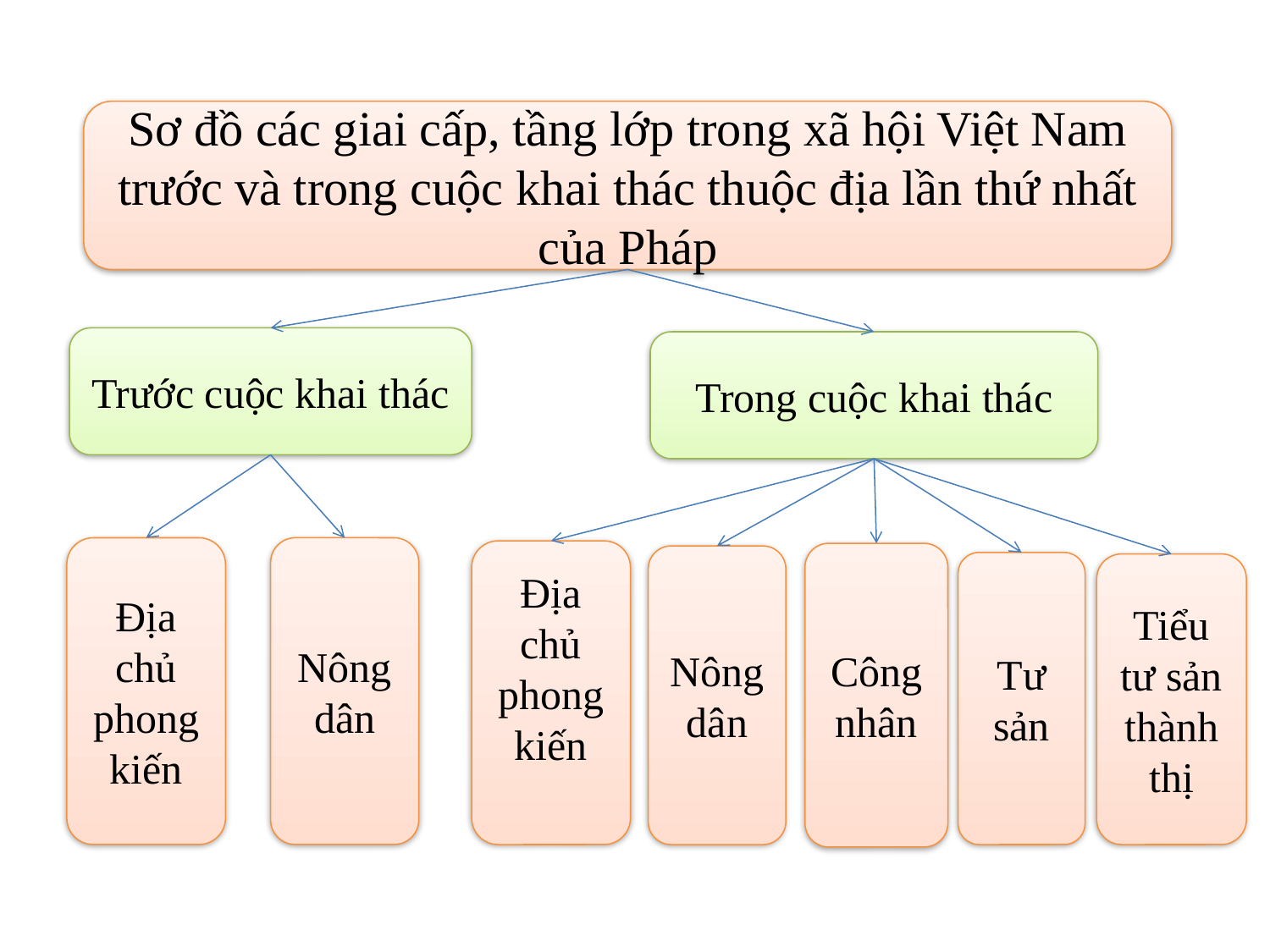

Sơ đồ các giai cấp, tầng lớp trong xã hội Việt Nam trước và trong cuộc khai thác thuộc địa lần thứ nhất của Pháp
Trước cuộc khai thác
Trong cuộc khai thác
Địa chủ phong kiến
Nông dân
Địa chủ phong kiến

Công nhân
Nông dân
Tư sản
Tiểu tư sản thành thị